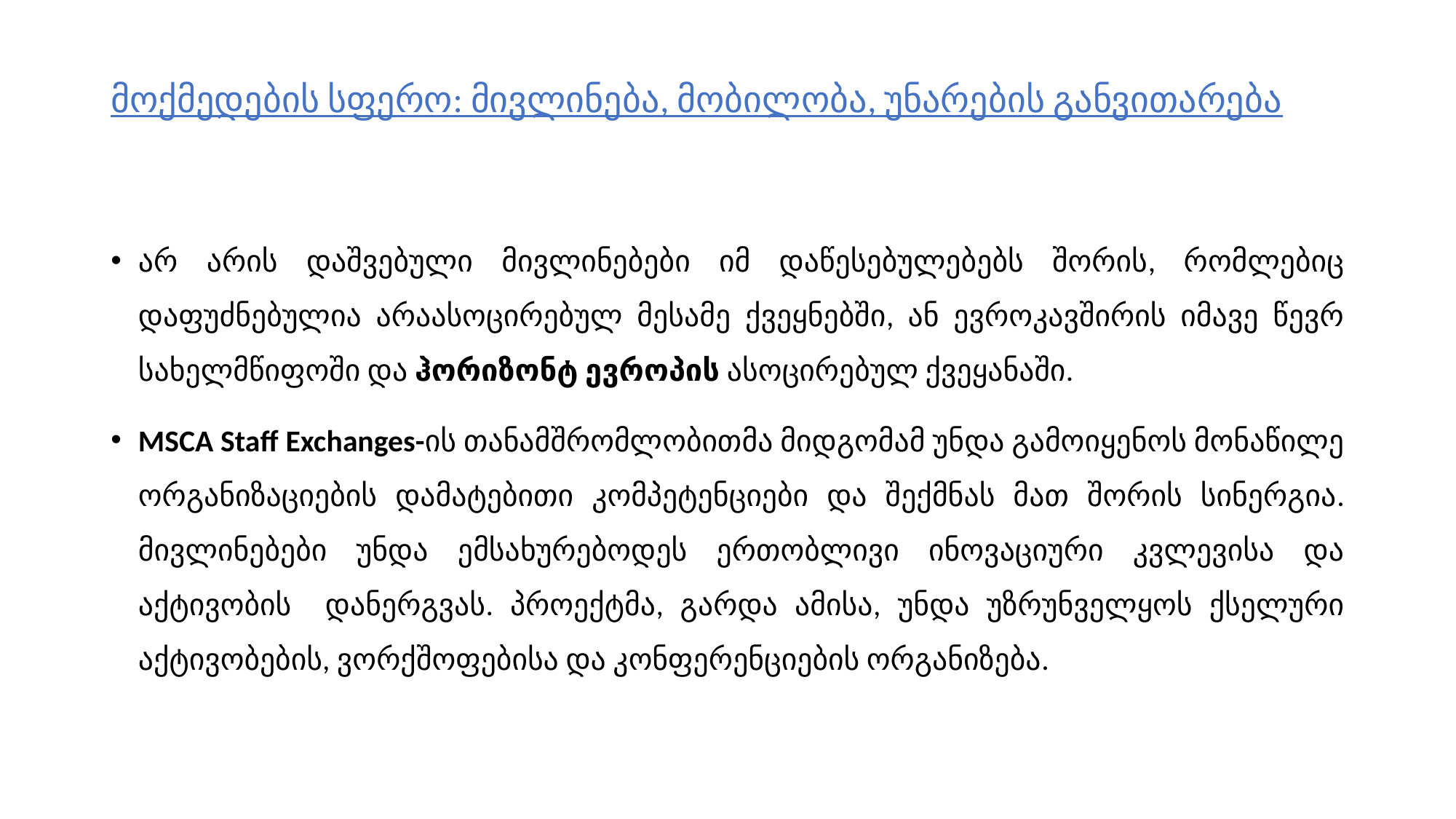

# მოქმედების სფერო: მივლინება, მობილობა, უნარების განვითარება
არ არის დაშვებული მივლინებები იმ დაწესებულებებს შორის, რომლებიც დაფუძნებულია არაასოცირებულ მესამე ქვეყნებში, ან ევროკავშირის იმავე წევრ სახელმწიფოში და ჰორიზონტ ევროპის ასოცირებულ ქვეყანაში.
MSCA Staff Exchanges-ის თანამშრომლობითმა მიდგომამ უნდა გამოიყენოს მონაწილე ორგანიზაციების დამატებითი კომპეტენციები და შექმნას მათ შორის სინერგია. მივლინებები უნდა ემსახურებოდეს ერთობლივი ინოვაციური კვლევისა და აქტივობის  დანერგვას. პროექტმა, გარდა ამისა, უნდა უზრუნველყოს ქსელური აქტივობების, ვორქშოფებისა და კონფერენციების ორგანიზება.